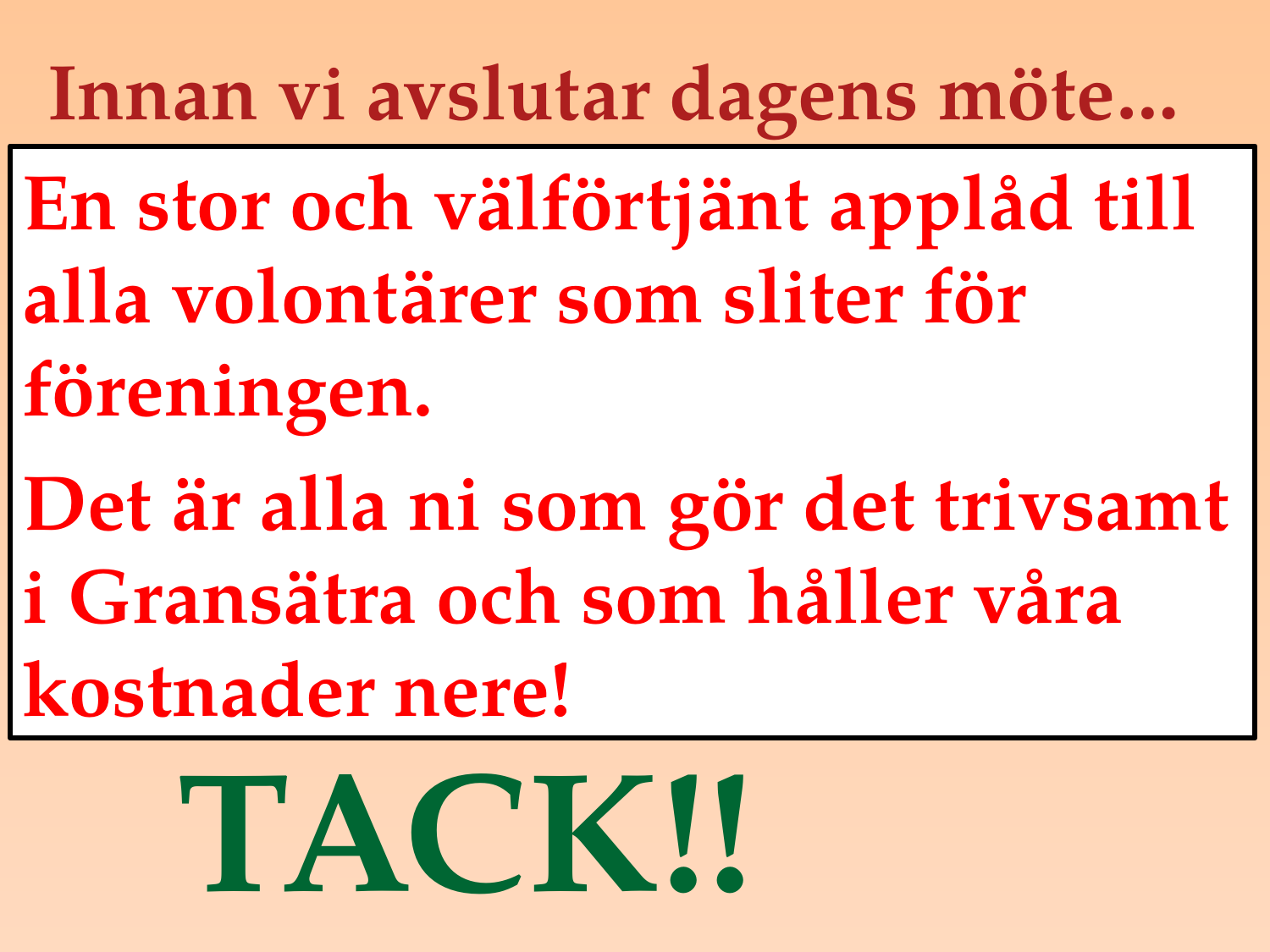

Innan vi avslutar dagens möte…
En stor och välförtjänt applåd till alla volontärer som sliter för föreningen.

Det är alla ni som gör det trivsamt i Gransätra och som håller våra kostnader nere!
TACK!!